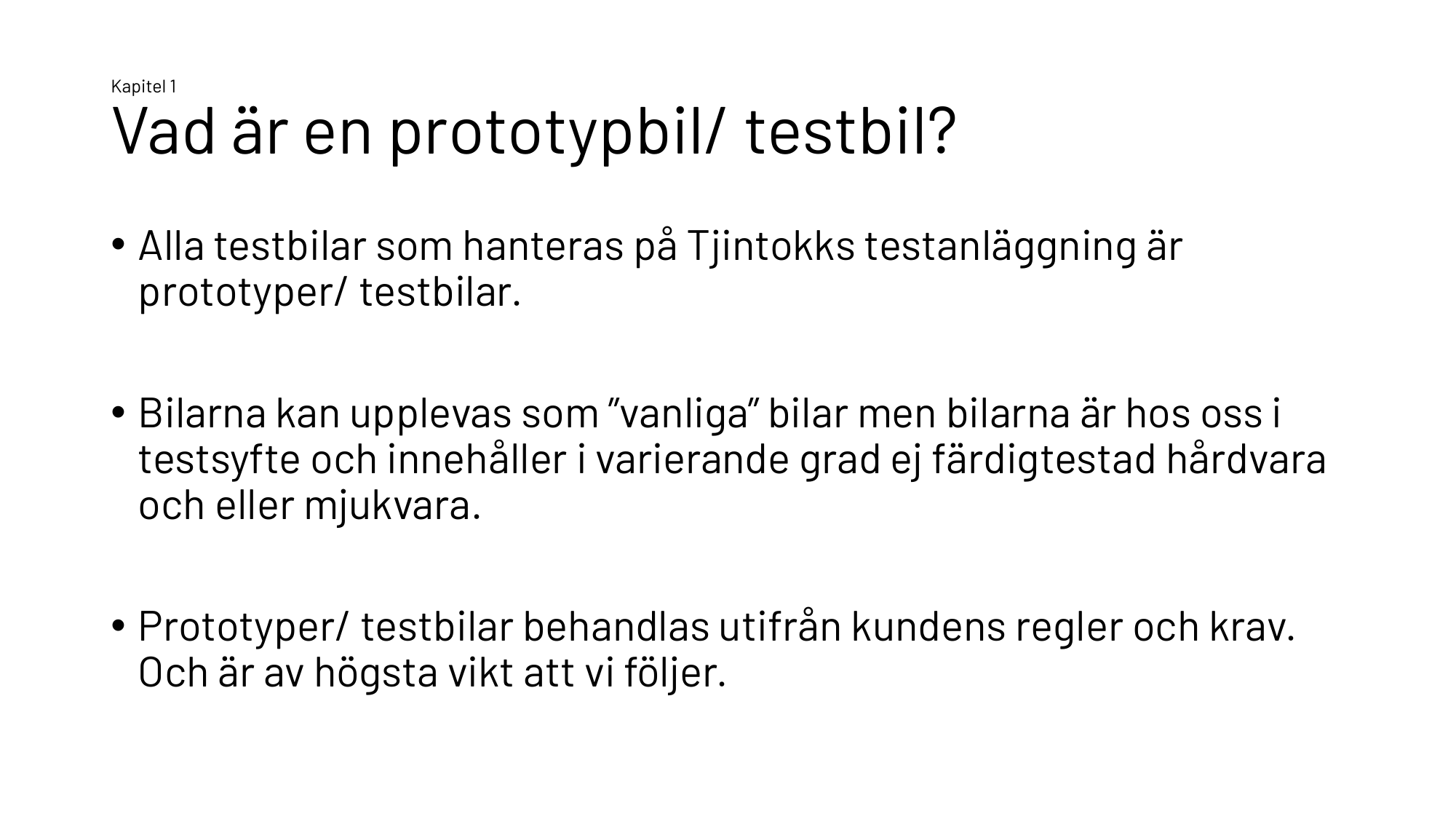

# Kapitel 1 Vad är en prototypbil/ testbil?
Alla testbilar som hanteras på Tjintokks testanläggning är prototyper/ testbilar.

Bilarna kan upplevas som ”vanliga” bilar men bilarna är hos oss i testsyfte och innehåller i varierande grad ej färdigtestad hårdvara och eller mjukvara.

Prototyper/ testbilar behandlas utifrån kundens regler och krav. Och är av högsta vikt att vi följer.